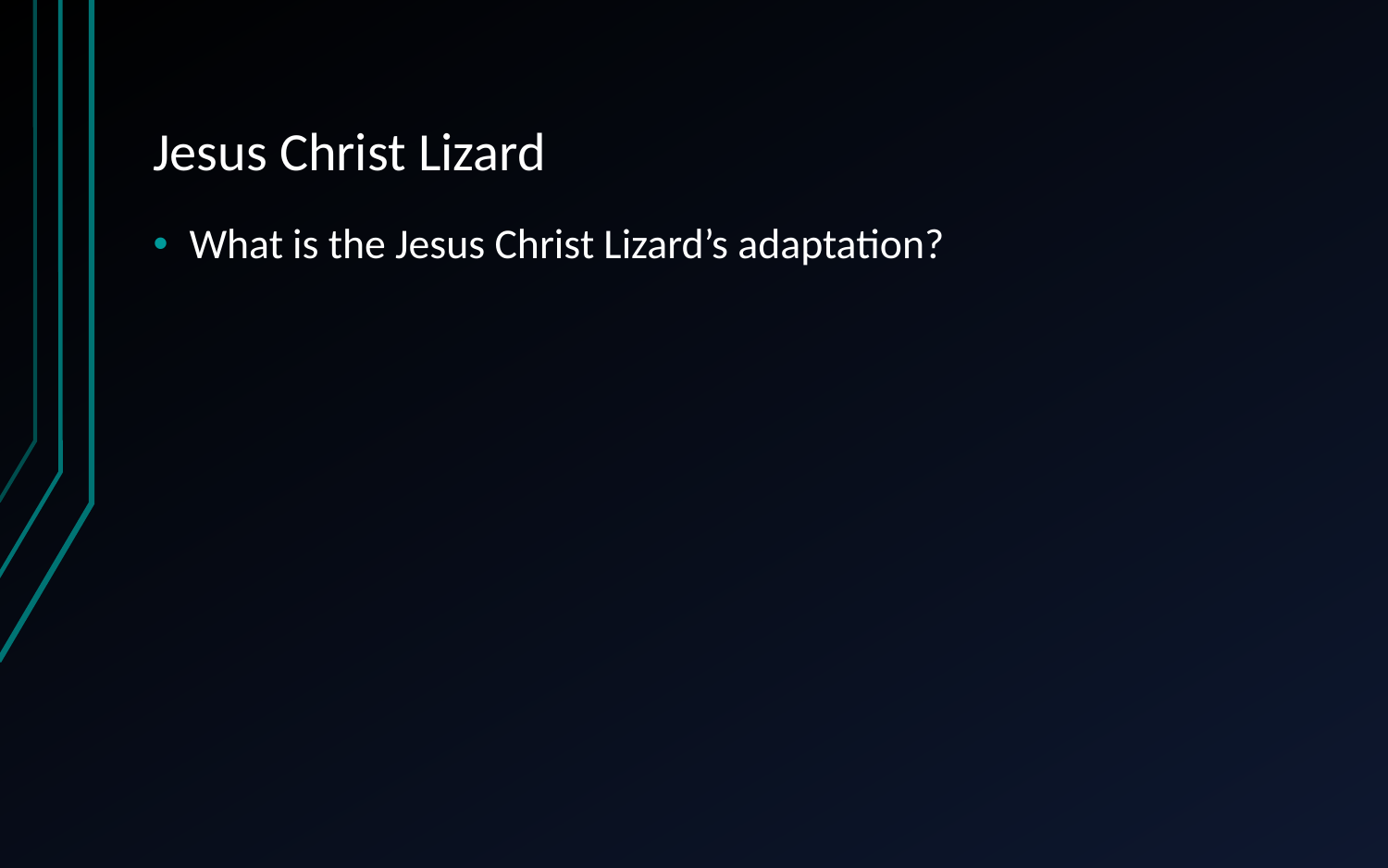

# Jesus Christ Lizard
What is the Jesus Christ Lizard’s adaptation?